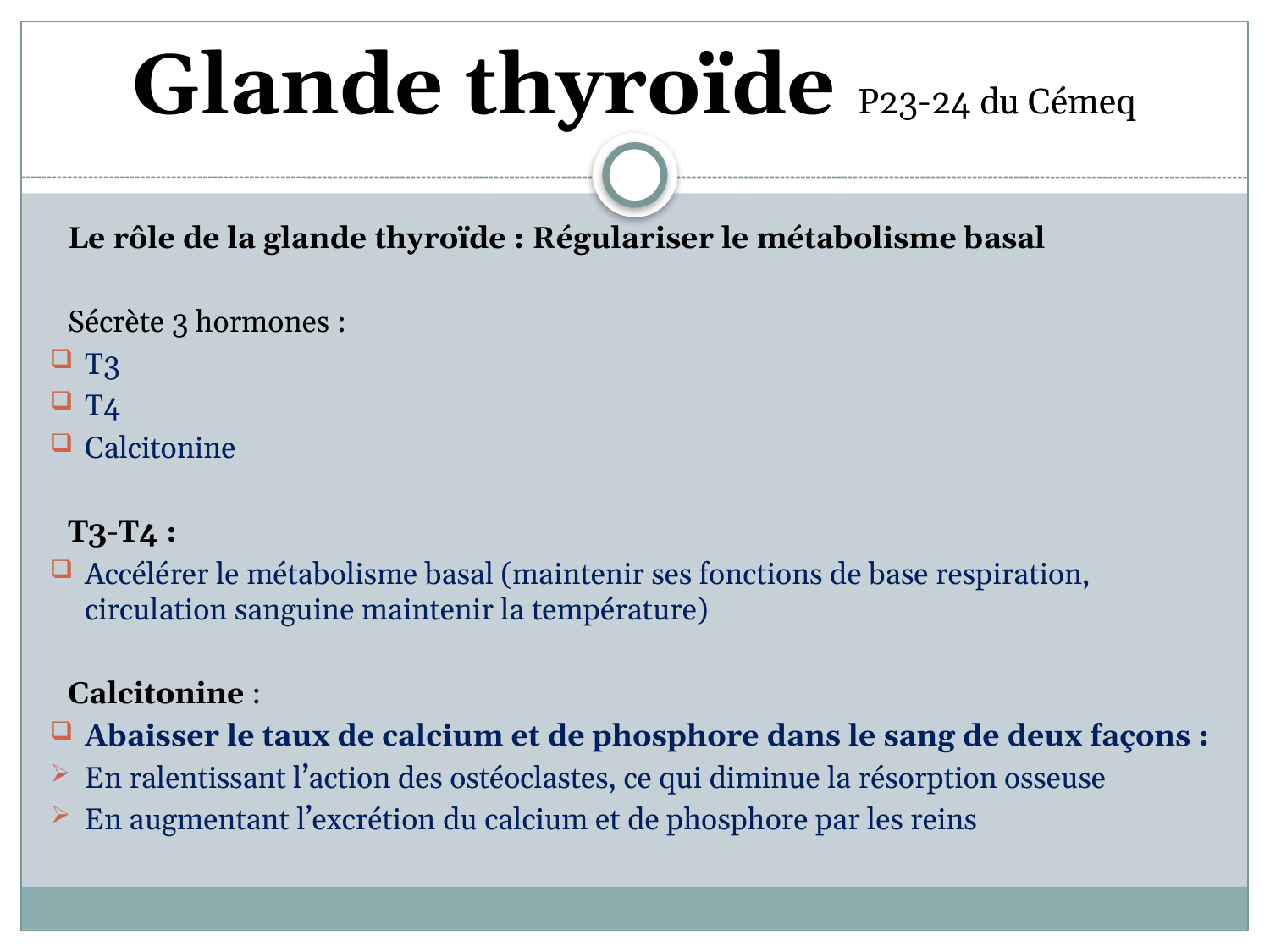

# Glande thyroïde P23-24 du Cémeq
Le rôle de la glande thyroïde : Régulariser le métabolisme basal

Sécrète 3 hormones :
T3
T4
Calcitonine

T3-T4 :
Accélérer le métabolisme basal (maintenir ses fonctions de base respiration, circulation sanguine maintenir la température)

Calcitonine :
Abaisser le taux de calcium et de phosphore dans le sang de deux façons :
En ralentissant l’action des ostéoclastes, ce qui diminue la résorption osseuse
En augmentant l’excrétion du calcium et de phosphore par les reins